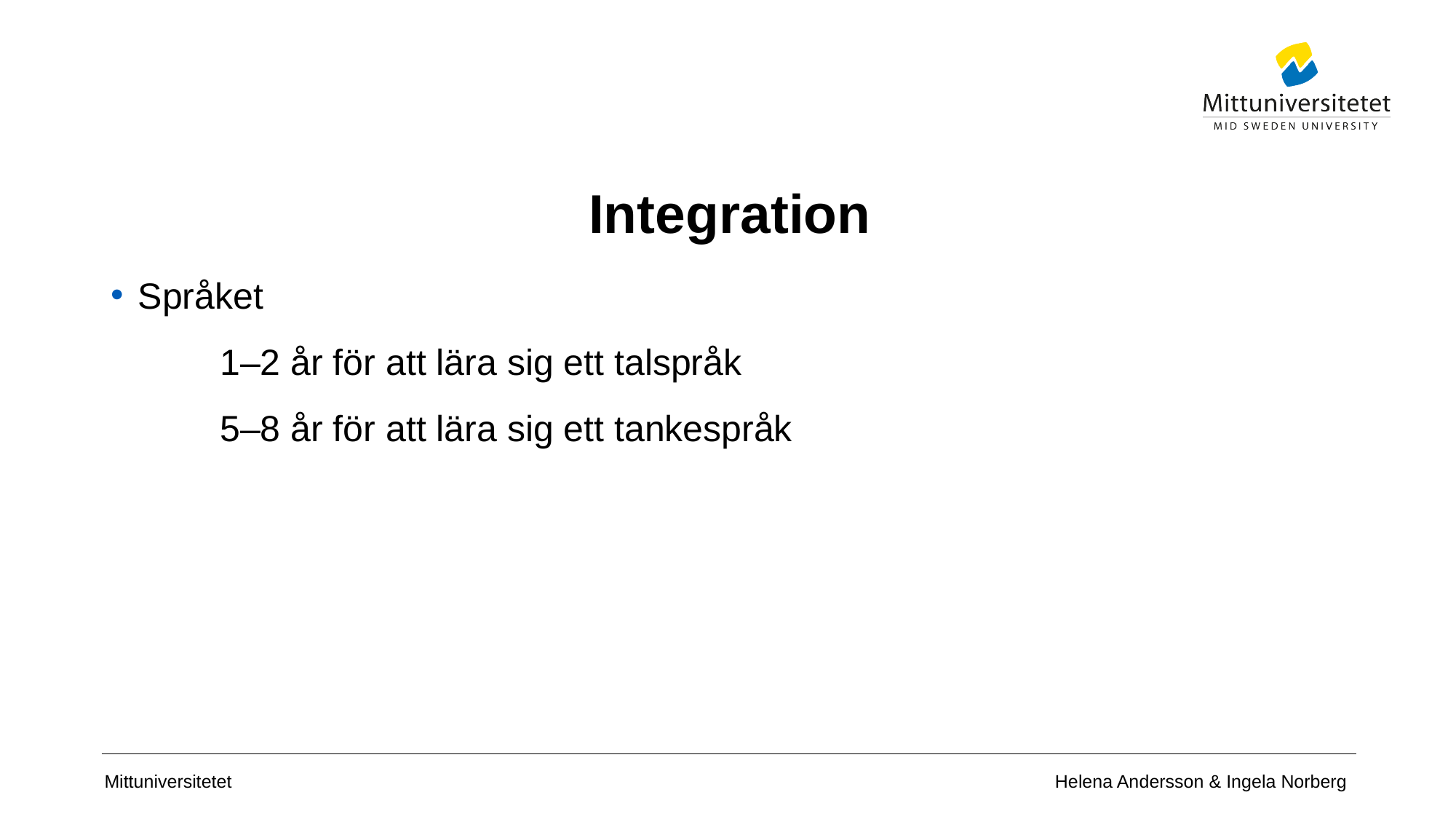

# Integration
Språket
	1‒2 år för att lära sig ett talspråk
	5‒8 år för att lära sig ett tankespråk
Helena Andersson & Ingela Norberg